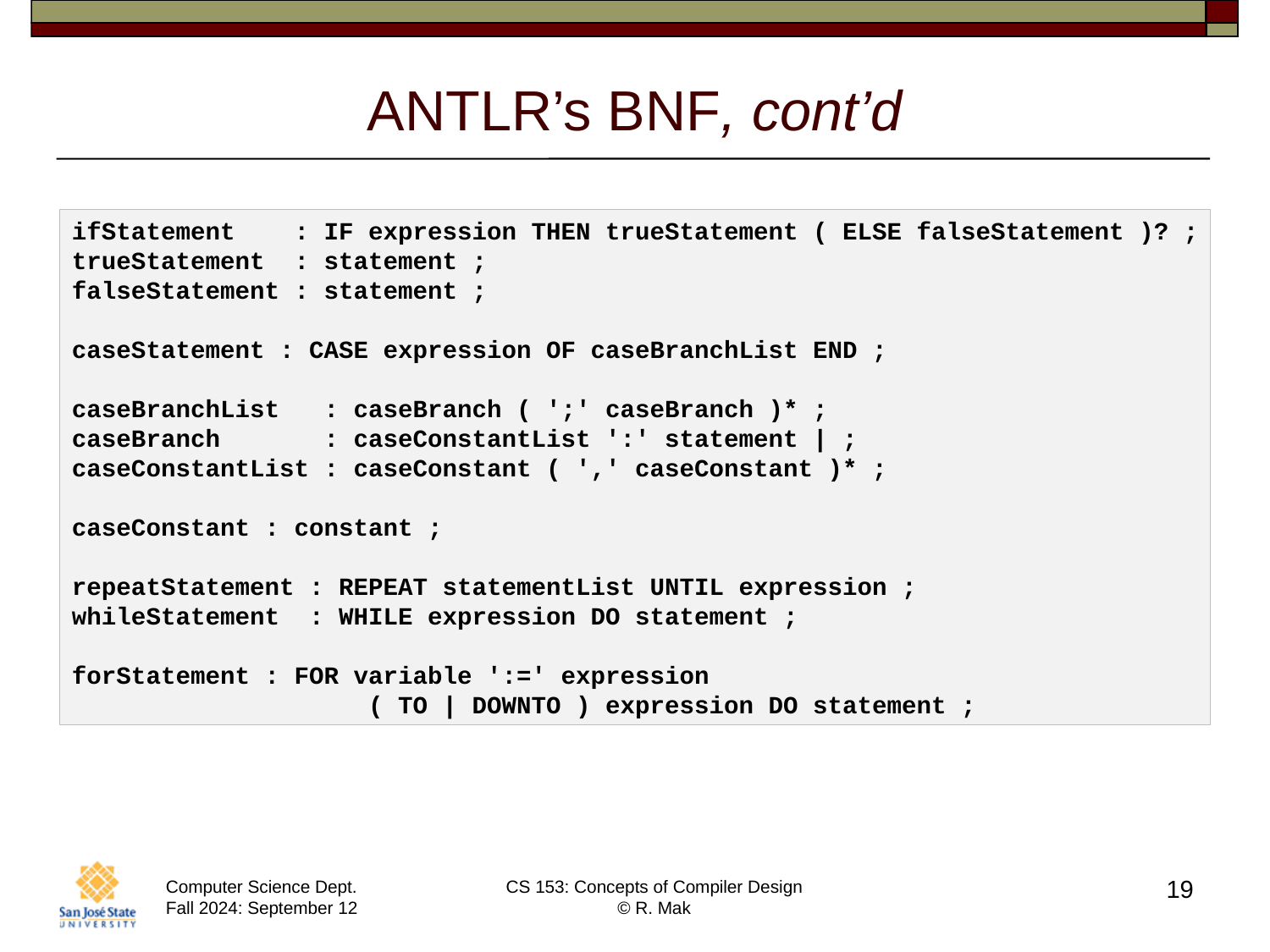

# ANTLR’s BNF, cont’d
ifStatement    : IF expression THEN trueStatement ( ELSE falseStatement )? ;
trueStatement  : statement ;
falseStatement : statement ;

caseStatement : CASE expression OF caseBranchList END ;

caseBranchList   : caseBranch ( ';' caseBranch )* ;
caseBranch       : caseConstantList ':' statement | ;
caseConstantList : caseConstant ( ',' caseConstant )* ;
caseConstant : constant ;

repeatStatement : REPEAT statementList UNTIL expression ;
whileStatement  : WHILE expression DO statement ;

forStatement : FOR variable ':=' expression
                    ( TO | DOWNTO ) expression DO statement ;
19